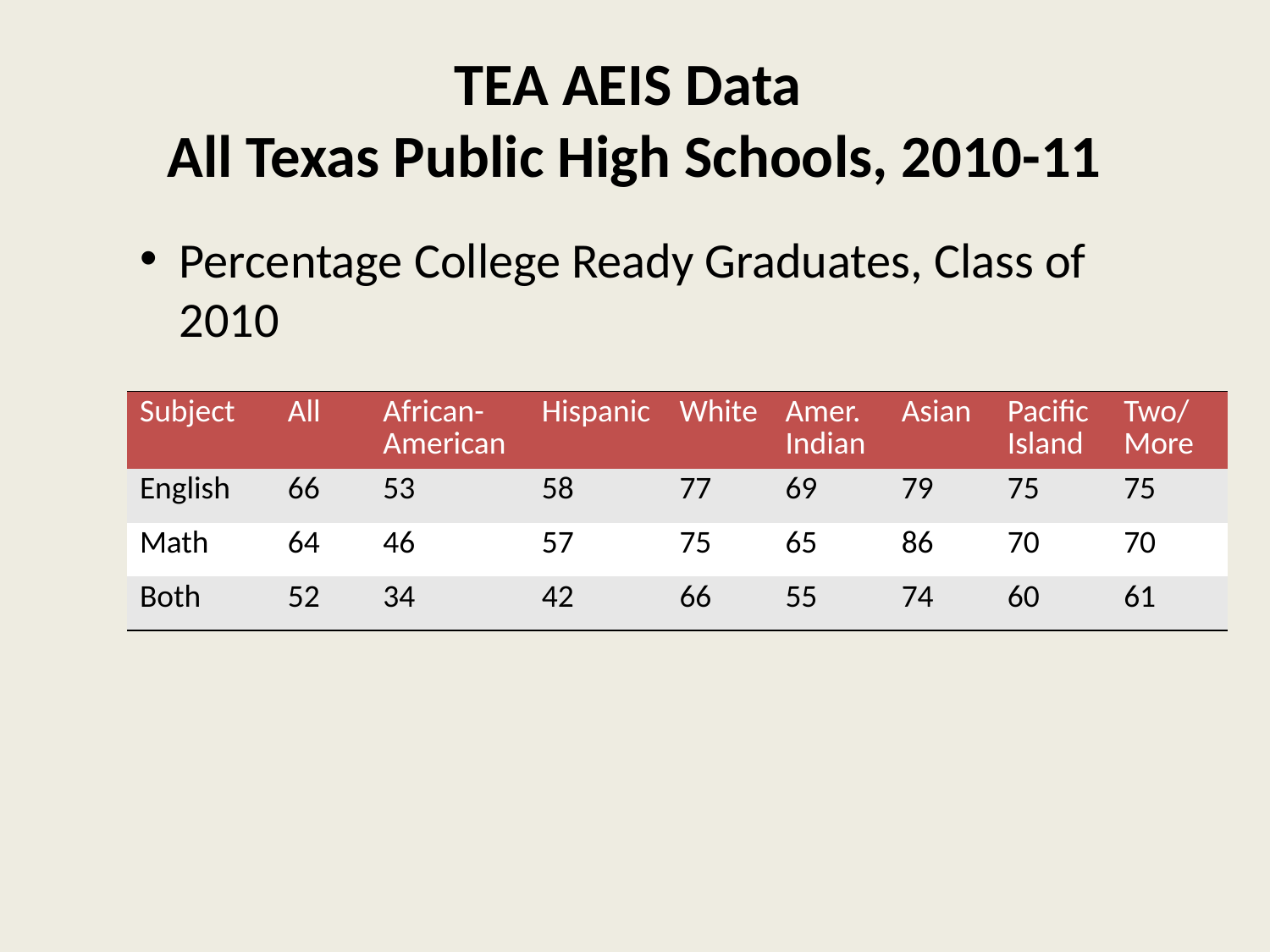

# TEA AEIS Data All Texas Public High Schools, 2010-11
Percentage College Ready Graduates, Class of 2010

| Subject | All | African- American | Hispanic | White | Amer. Indian | Asian | Pacific Island | Two/ More |
| --- | --- | --- | --- | --- | --- | --- | --- | --- |
| English | 66 | 53 | 58 | 77 | 69 | 79 | 75 | 75 |
| Math | 64 | 46 | 57 | 75 | 65 | 86 | 70 | 70 |
| Both | 52 | 34 | 42 | 66 | 55 | 74 | 60 | 61 |